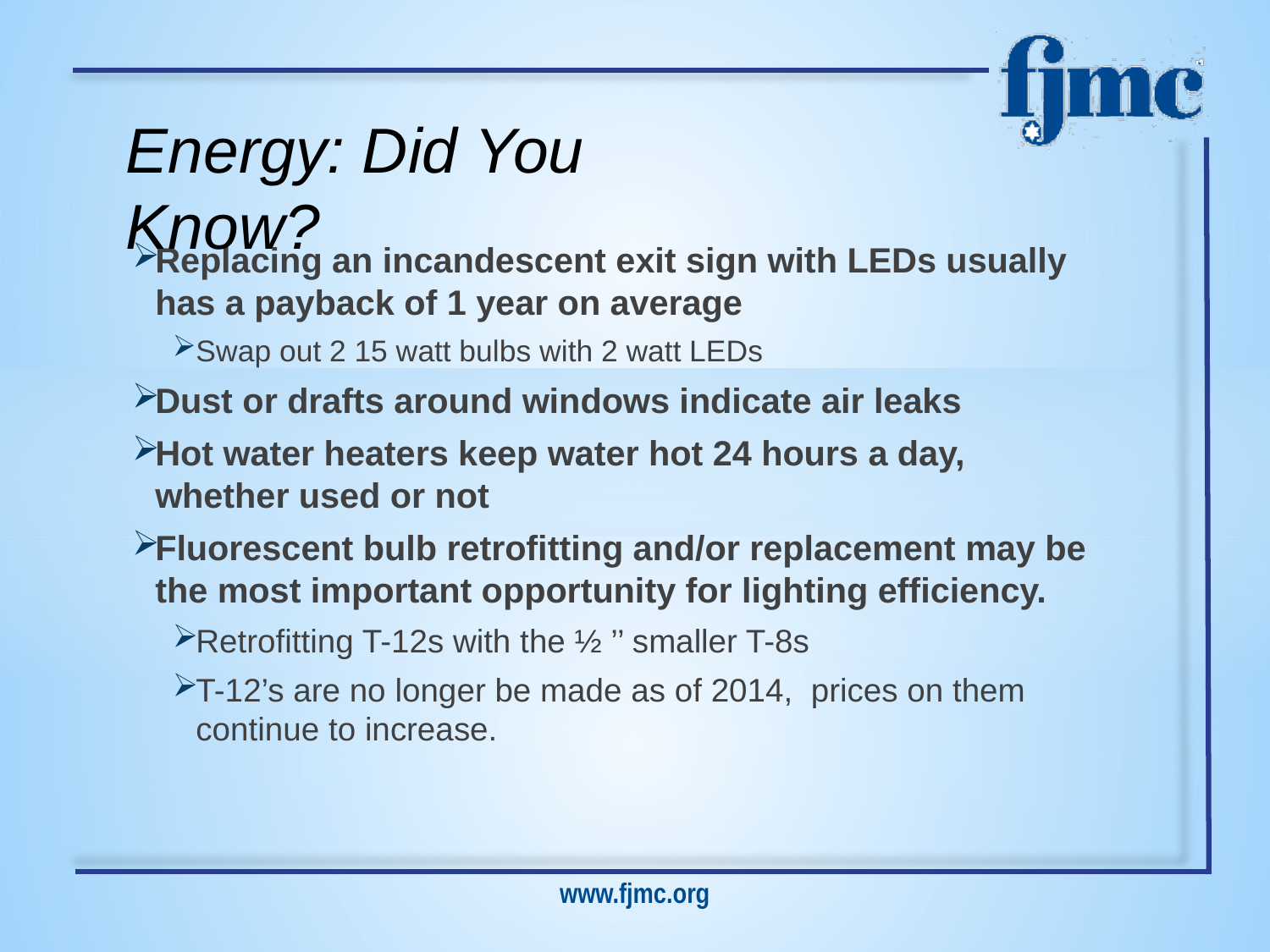

Energy: Did You Know?

Replacing an incandescent exit sign with LEDs usually has a payback of 1 year on average
Swap out 2 15 watt bulbs with 2 watt LEDs
Dust or drafts around windows indicate air leaks
Hot water heaters keep water hot 24 hours a day, whether used or not
Fluorescent bulb retrofitting and/or replacement may be the most important opportunity for lighting efficiency.
Retrofitting T-12s with the ½ ’’ smaller T-8s
T-12’s are no longer be made as of 2014,  prices on them continue to increase.